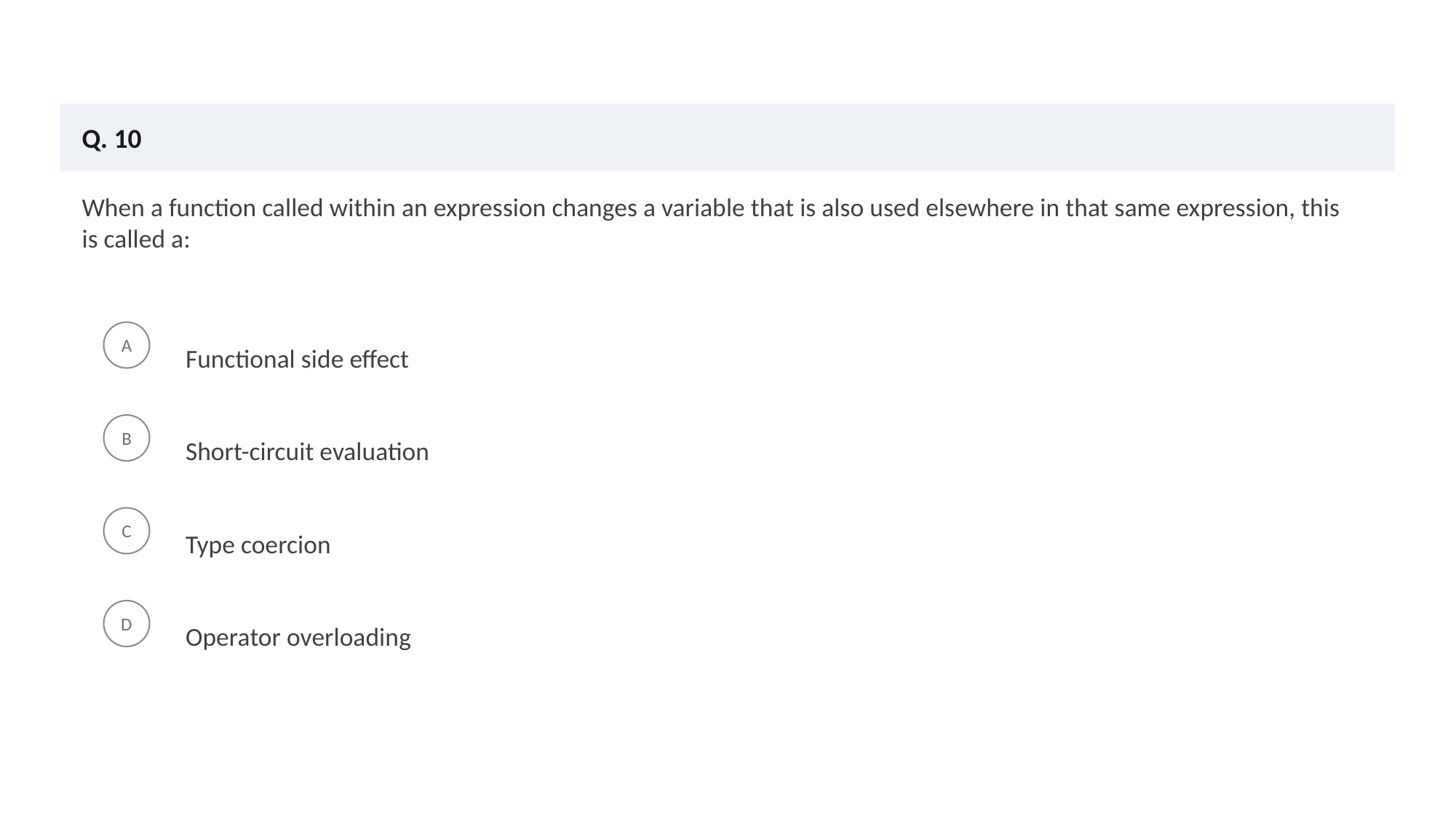

Q. 10
When a function called within an expression changes a variable that is also used elsewhere in that same expression, this is called a:
Functional side effect

A
Short-circuit evaluation

B
Type coercion

C
Operator overloading

D